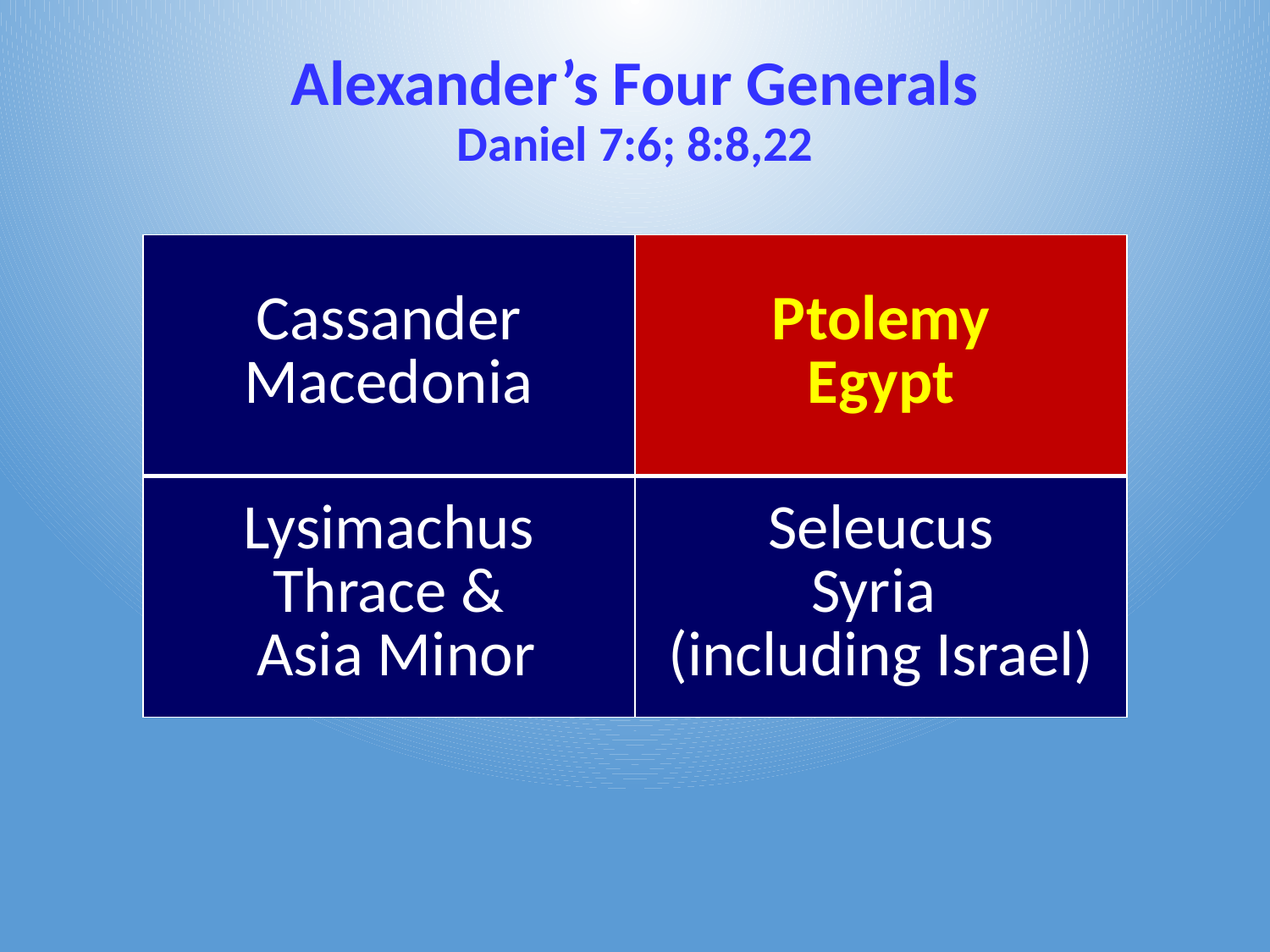

# Alexander’s Four Generals Daniel 7:6; 8:8,22
| Cassander Macedonia | Ptolemy Egypt |
| --- | --- |
| Lysimachus Thrace & Asia Minor | Seleucus Syria (including Israel) |